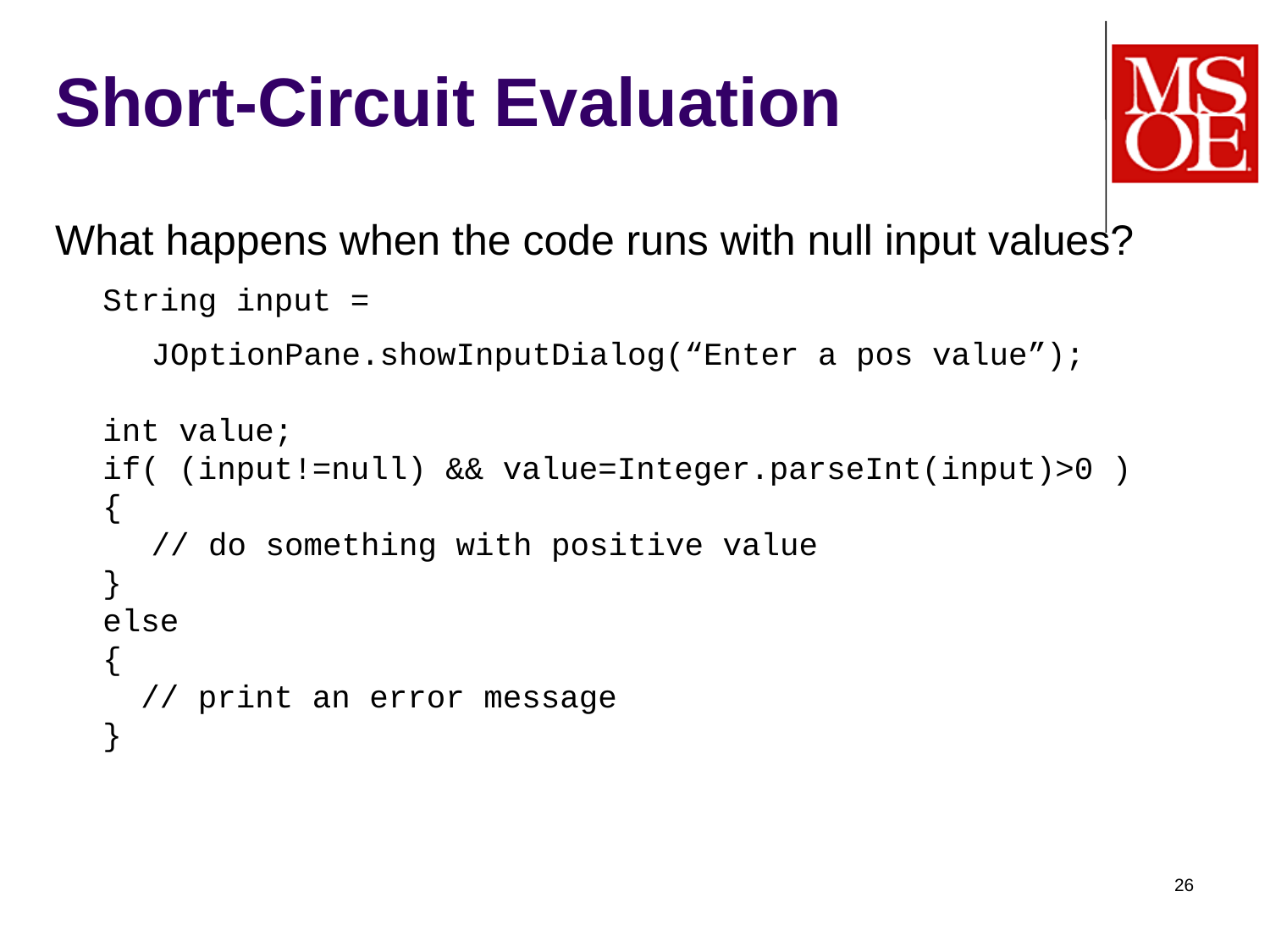

# Short-Circuit Evaluation
What happens when the code runs with null input values?
String input =
	JOptionPane.showInputDialog(“Enter a pos value”);

int value;
if( (input!=null) && value=Integer.parseInt(input)>0 )
{
	// do something with positive value
}
else
{
  // print an error message
}
26